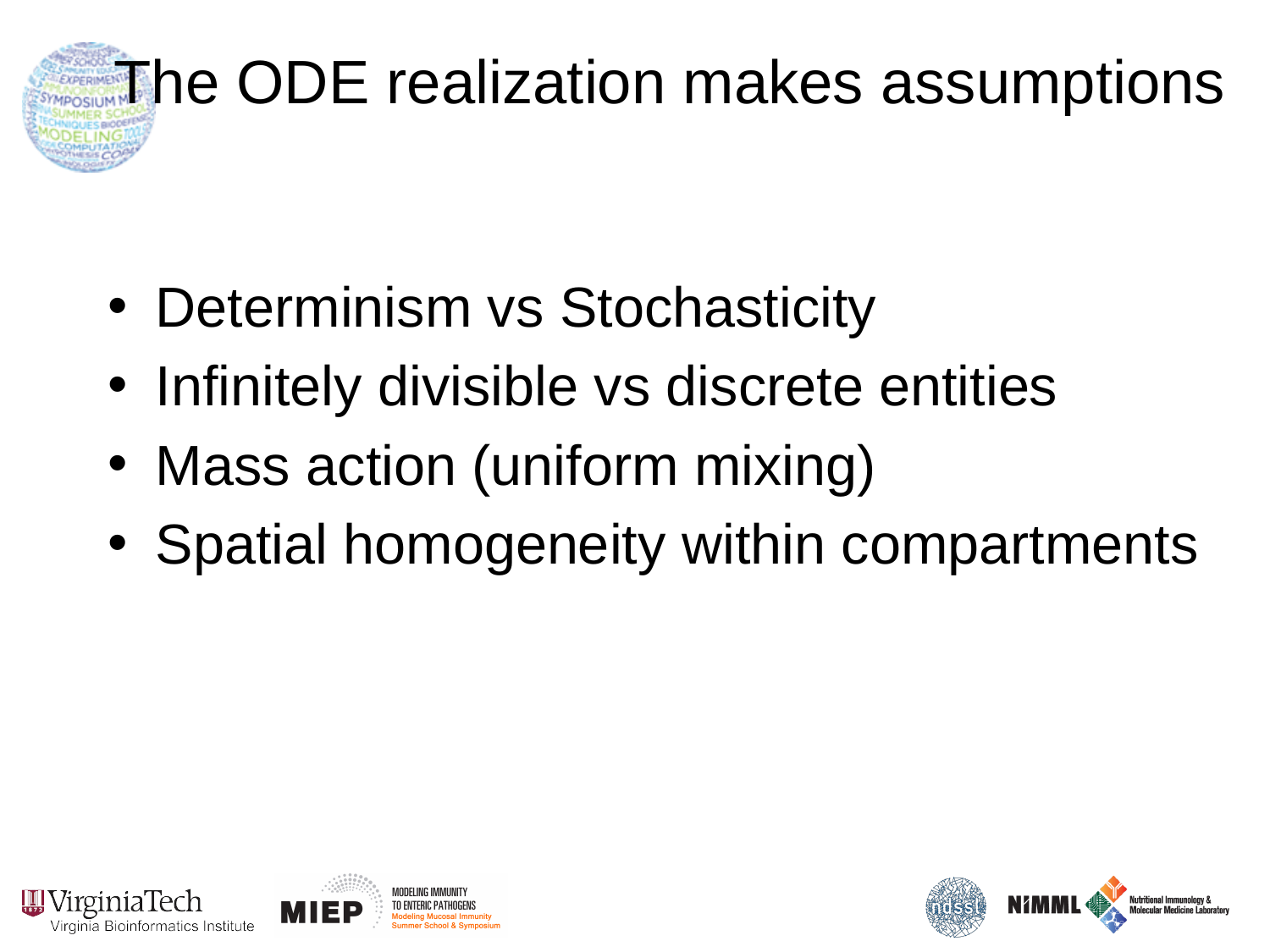

# The ODE realization makes assumptions
Determinism vs Stochasticity
Infinitely divisible vs discrete entities
Mass action (uniform mixing)
Spatial homogeneity within compartments